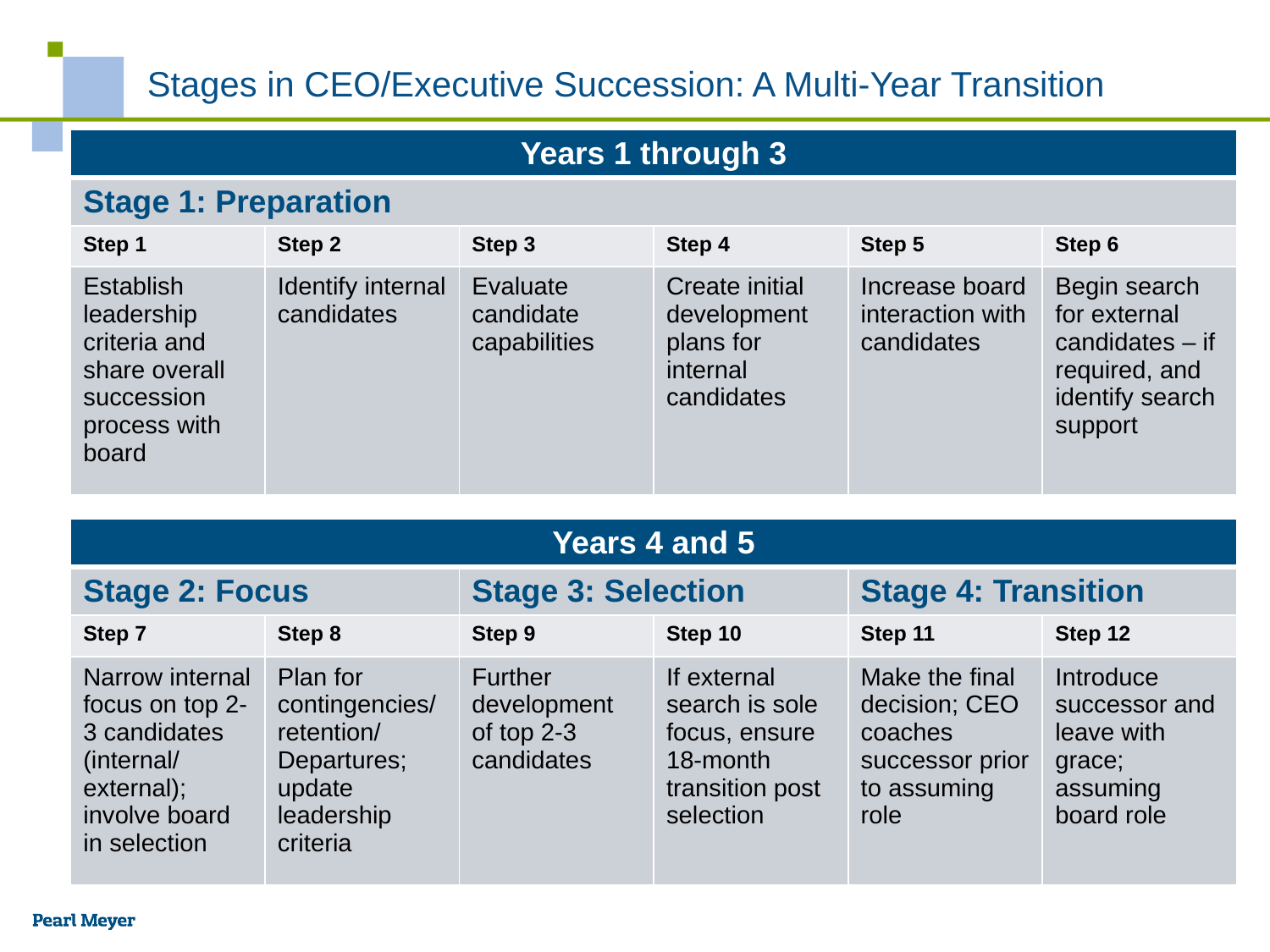

# Stages in CEO/Executive Succession: A Multi-Year Transition
| Years 1 through 3 |  |  |  |  |  |
| --- | --- | --- | --- | --- | --- |
| Stage 1: Preparation |  |  |  |  |  |
| Step 1 | Step 2 | Step 3 | Step 4 | Step 5 | Step 6 |
| Establish leadership criteria and share overall succession process with board | Identify internal candidates | Evaluate candidate capabilities | Create initial development plans for internal candidates | Increase board interaction with candidates | Begin search for external candidates – if required, and identify search support |
| Years 4 and 5 |  |  |  |  |  |
| --- | --- | --- | --- | --- | --- |
| Stage 2: Focus |  | Stage 3: Selection |  | Stage 4: Transition |  |
| Step 7 | Step 8 | Step 9 | Step 10 | Step 11 | Step 12 |
| Narrow internal focus on top 2-3 candidates (internal/ external); involve board in selection | Plan for contingencies/ retention/ Departures; update leadership criteria | Further development of top 2-3 candidates | If external search is sole focus, ensure 18-month transition post selection | Make the final decision; CEO coaches successor prior to assuming role | Introduce successor and leave with grace; assuming board role |